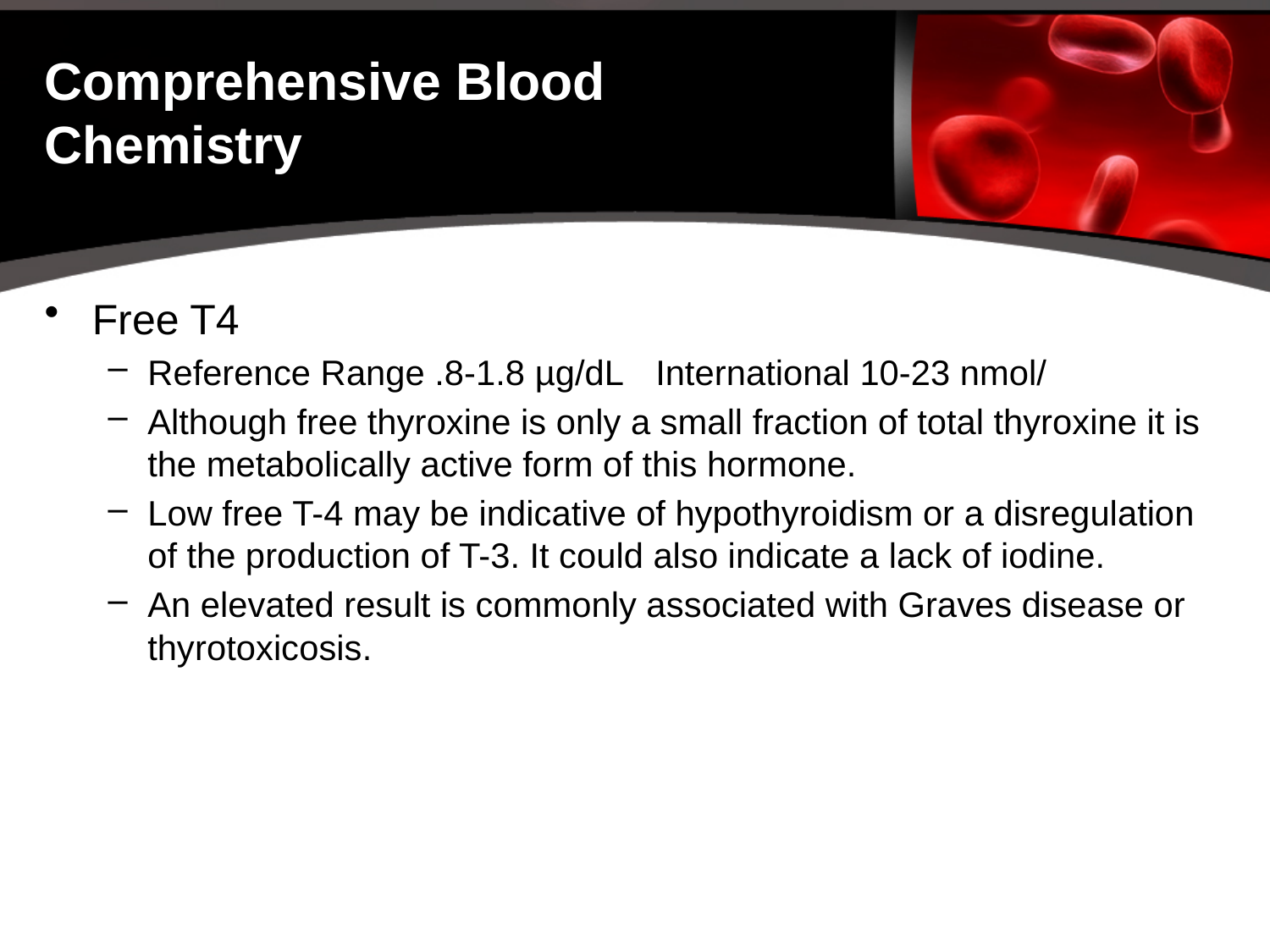

# Comprehensive Blood Chemistry
Free T4
Reference Range .8-1.8 µg/dL	International 10-23 nmol/
Although free thyroxine is only a small fraction of total thyroxine it is the metabolically active form of this hormone.
Low free T-4 may be indicative of hypothyroidism or a disregulation of the production of T-3. It could also indicate a lack of iodine.
An elevated result is commonly associated with Graves disease or thyrotoxicosis.